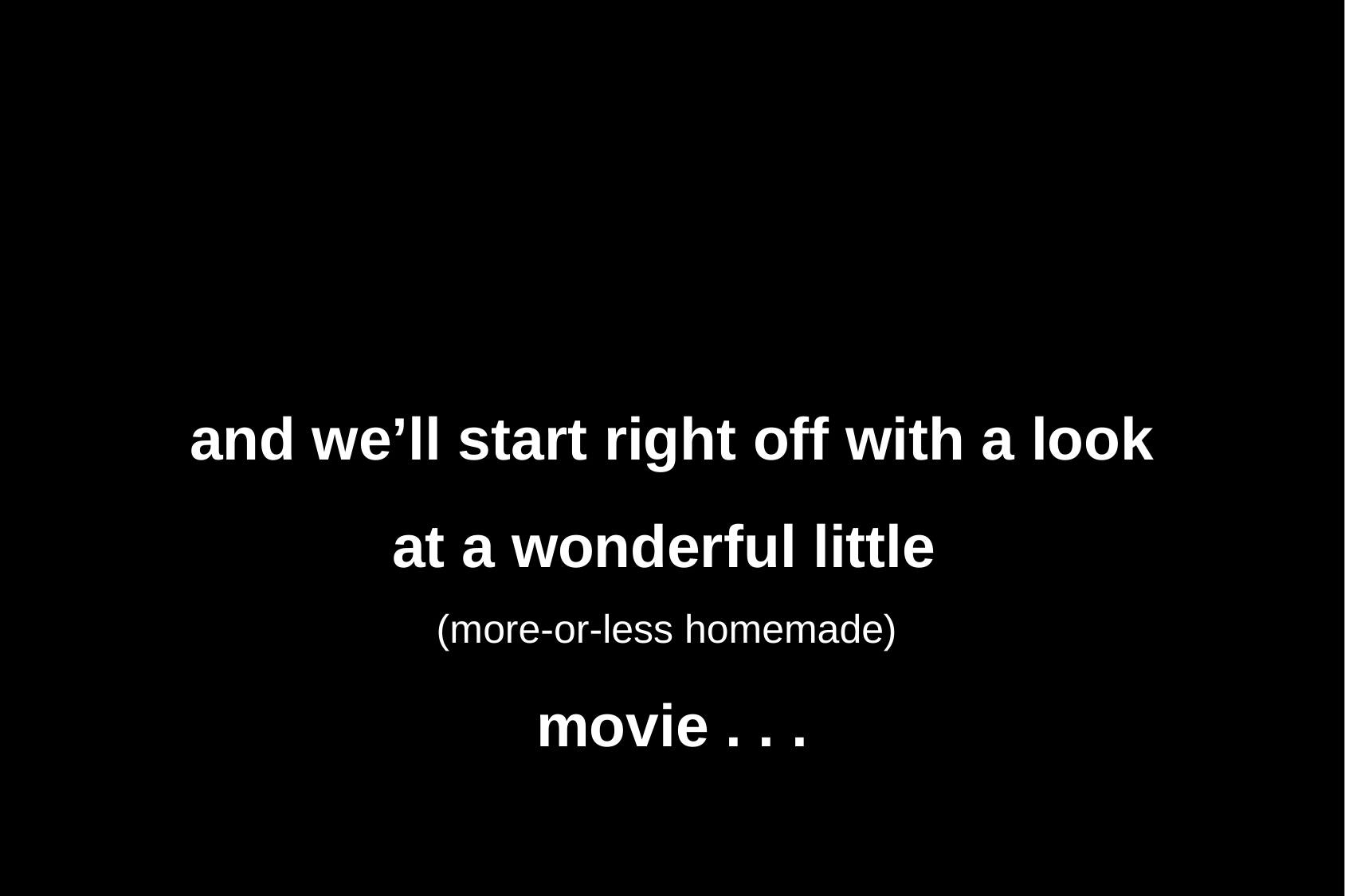

and we’ll start right off with a look at a wonderful little
(more-or-less homemade)
movie . . .